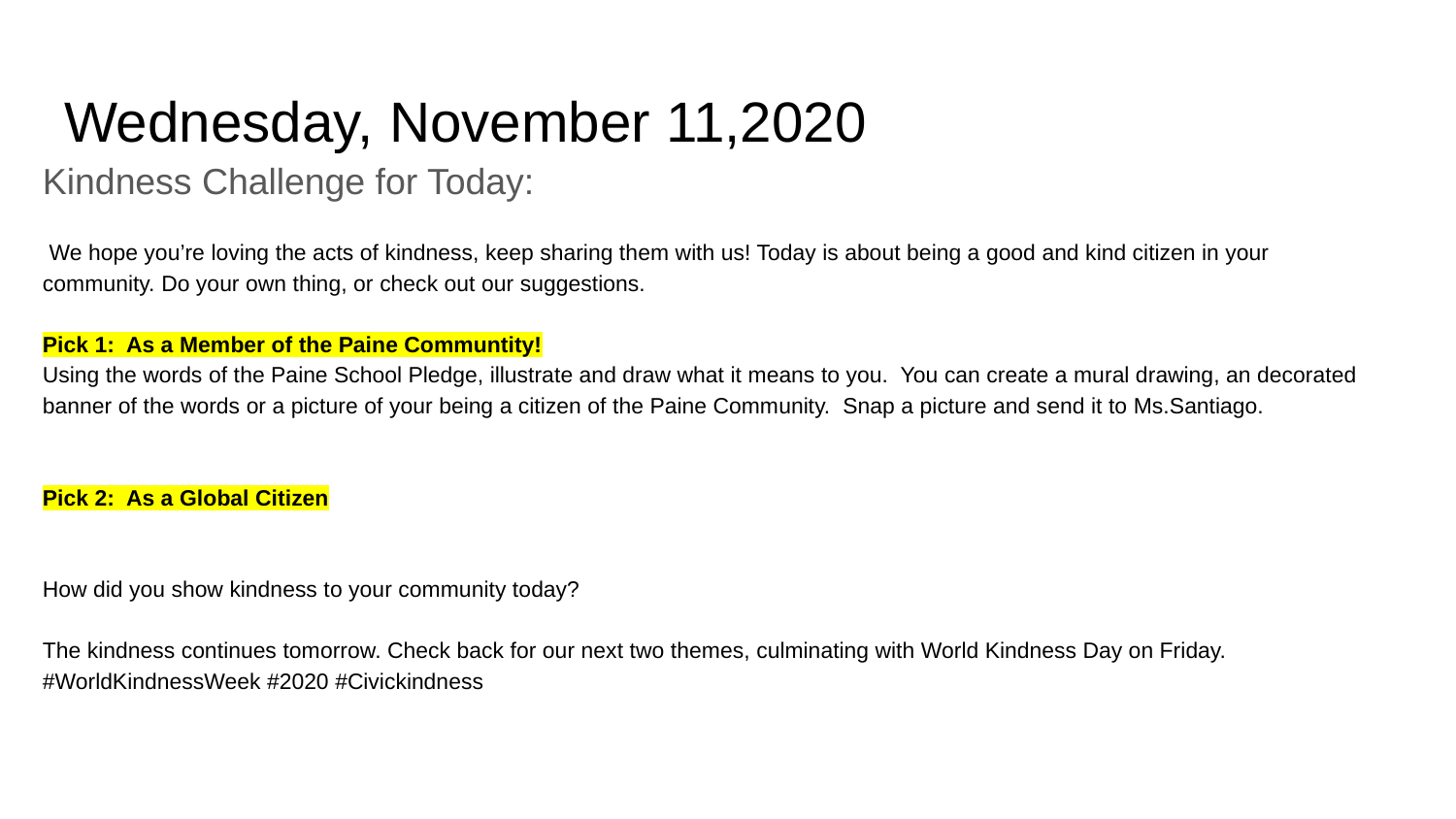

# Wednesday, November 11,2020
Kindness Challenge for Today:
 We hope you’re loving the acts of kindness, keep sharing them with us! Today is about being a good and kind citizen in your community. Do your own thing, or check out our suggestions.

Pick 1:  As a Member of the Paine Communtity!
Using the words of the Paine School Pledge, illustrate and draw what it means to you.  You can create a mural drawing, an decorated banner of the words or a picture of your being a citizen of the Paine Community.  Snap a picture and send it to Ms.Santiago.

Pick 2:  As a Global Citizen

How did you show kindness to your community today?

The kindness continues tomorrow. Check back for our next two themes, culminating with World Kindness Day on Friday.
#WorldKindnessWeek #2020 #Civickindness